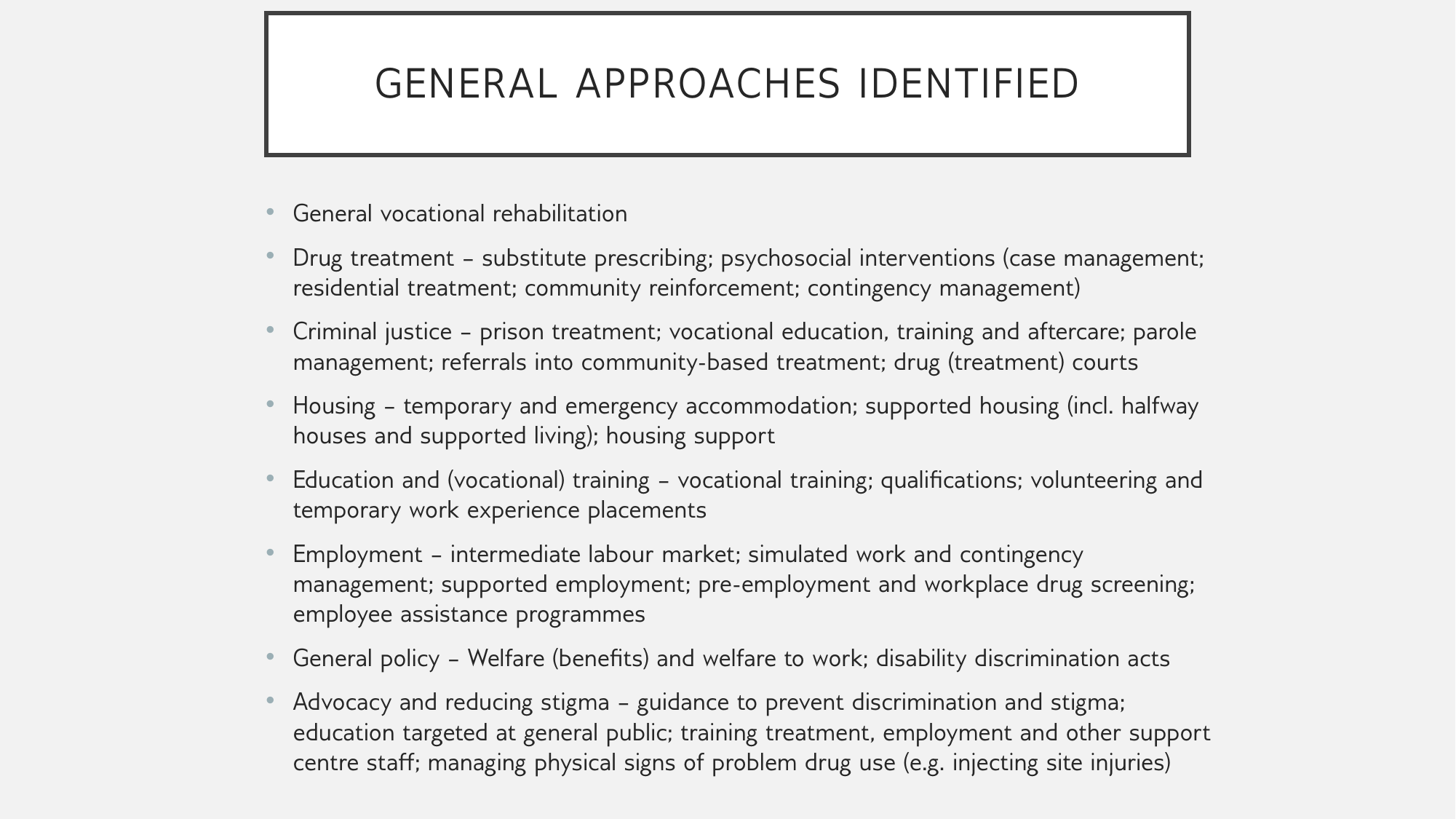

# General approaches identified
General vocational rehabilitation
Drug treatment – substitute prescribing; psychosocial interventions (case management; residential treatment; community reinforcement; contingency management)
Criminal justice – prison treatment; vocational education, training and aftercare; parole management; referrals into community-based treatment; drug (treatment) courts
Housing – temporary and emergency accommodation; supported housing (incl. halfway houses and supported living); housing support
Education and (vocational) training – vocational training; qualifications; volunteering and temporary work experience placements
Employment – intermediate labour market; simulated work and contingency management; supported employment; pre-employment and workplace drug screening; employee assistance programmes
General policy – Welfare (benefits) and welfare to work; disability discrimination acts
Advocacy and reducing stigma – guidance to prevent discrimination and stigma; education targeted at general public; training treatment, employment and other support centre staff; managing physical signs of problem drug use (e.g. injecting site injuries)